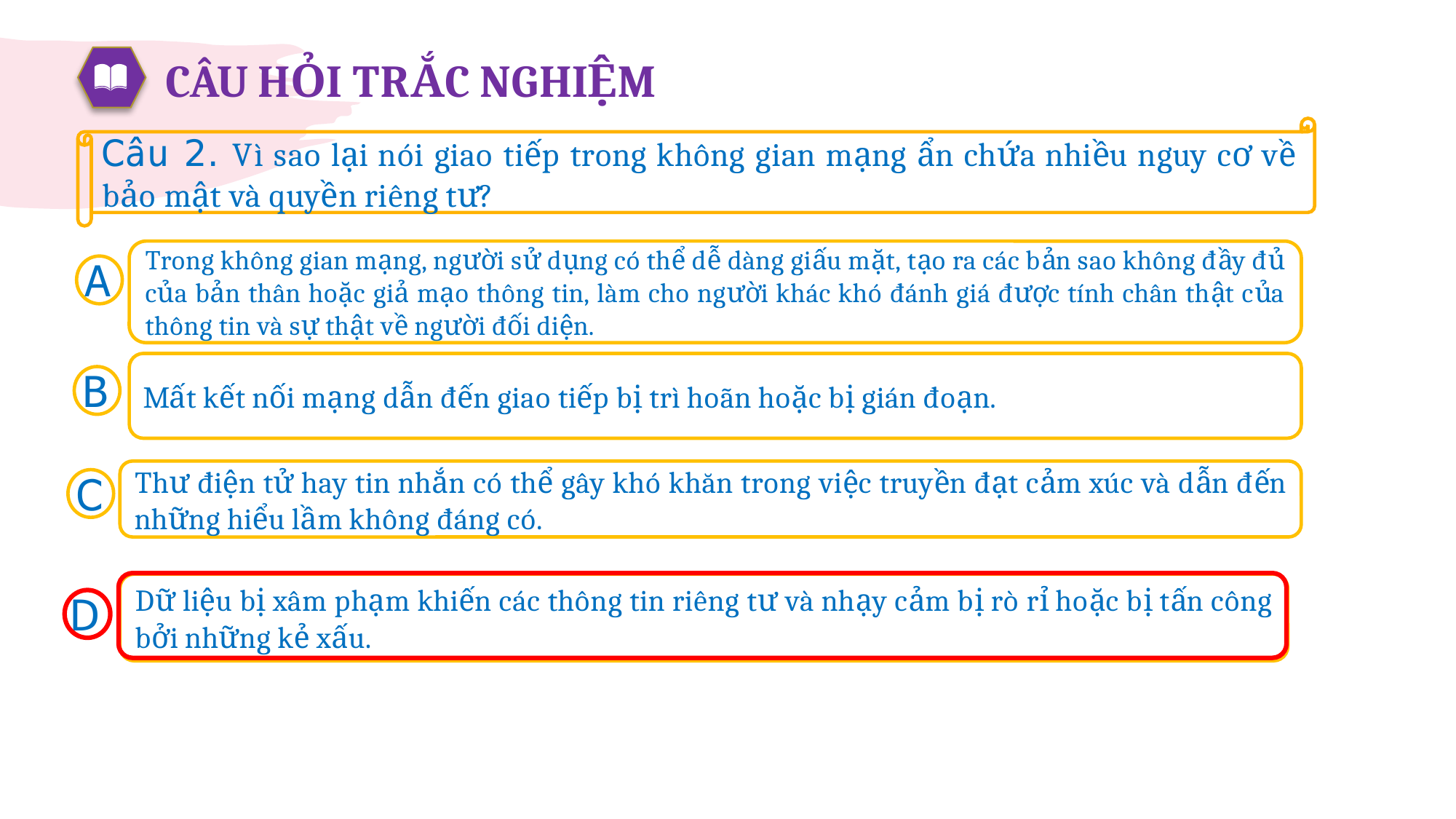

# CÂU HỎI TRẮC NGHIỆM
Câu 2. Vì sao lại nói giao tiếp trong không gian mạng ẩn chứa nhiều nguy cơ về bảo mật và quyền riêng tư?
Trong không gian mạng, người sử dụng có thể dễ dàng giấu mặt, tạo ra các bản sao không đầy đủ của bản thân hoặc giả mạo thông tin, làm cho người khác khó đánh giá được tính chân thật của thông tin và sự thật về người đối diện.
A
Mất kết nối mạng dẫn đến giao tiếp bị trì hoãn hoặc bị gián đoạn.
B
Thư điện tử hay tin nhắn có thể gây khó khăn trong việc truyền đạt cảm xúc và dẫn đến những hiểu lầm không đáng có.
C

Dữ liệu bị xâm phạm khiến các thông tin riêng tư và nhạy cảm bị rò rỉ hoặc bị tấn công bởi những kẻ xấu.

D